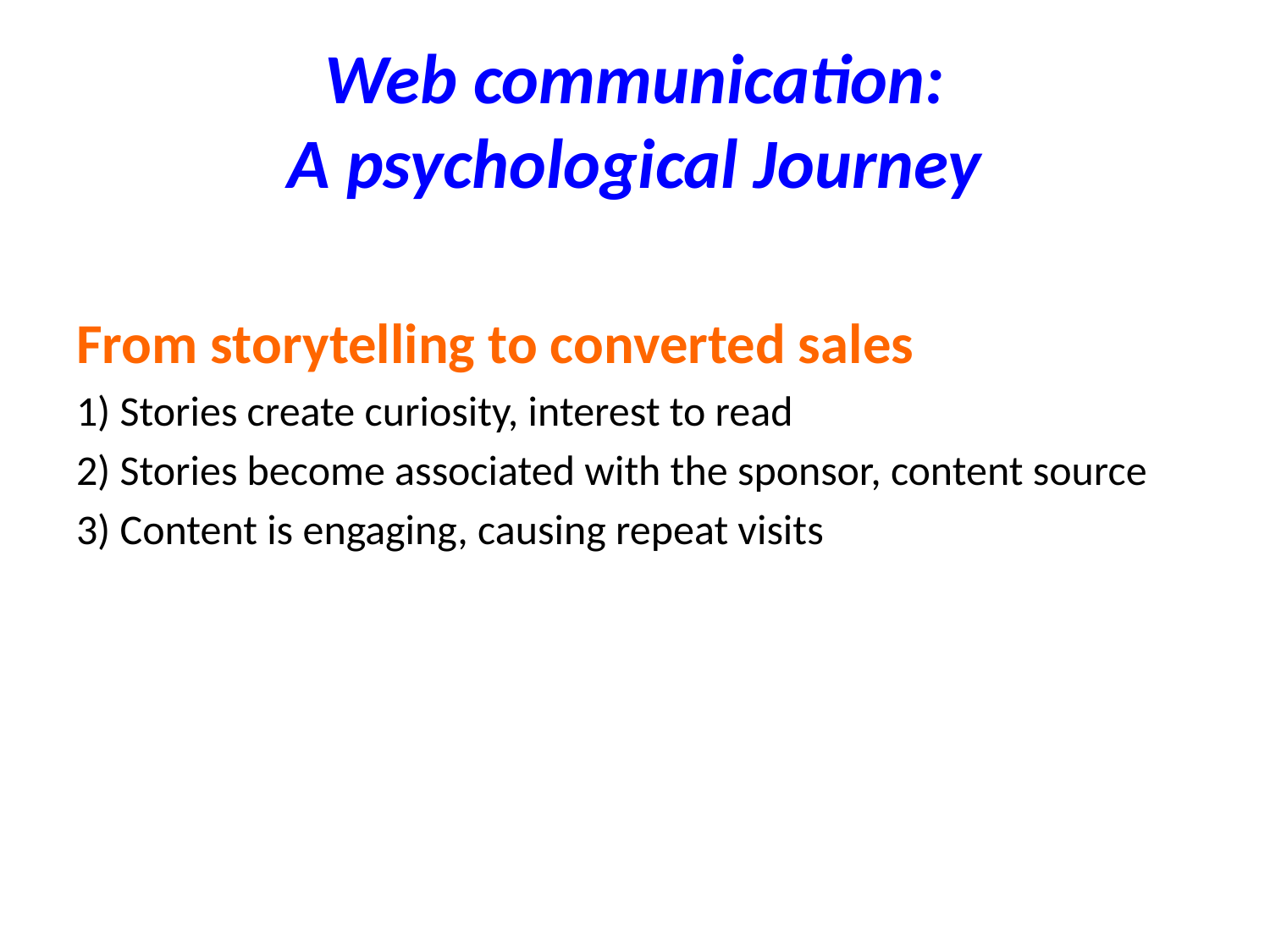

# Web communication: A psychological Journey

From storytelling to converted sales
1) Stories create curiosity, interest to read
2) Stories become associated with the sponsor, content source
3) Content is engaging, causing repeat visits